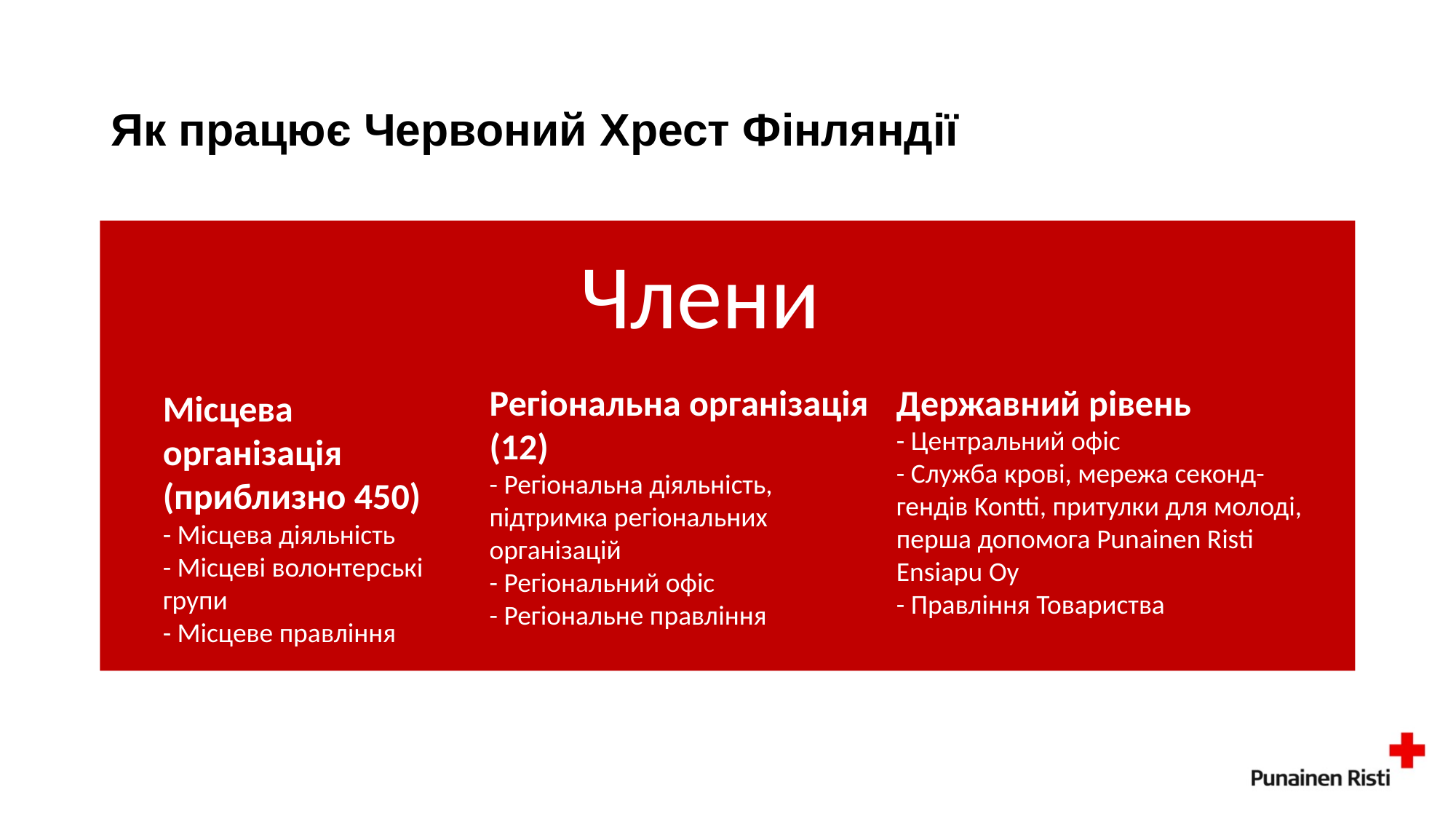

# Як працює Червоний Хрест Фінляндії

Члени

Регіональна організація (12)
- Регіональна діяльність, підтримка регіональних організацій
- Регіональний офіс
- Регіональне правління
Державний рівень
- Центральний офіс
- Служба крові, мережа секонд-гендів Kontti, притулки для молоді, перша допомога Punainen Risti Ensiapu Oy
- Правління Товариства
Місцева організація (приблизно 450)
- Місцева діяльність
- Місцеві волонтерські групи
- Місцеве правління